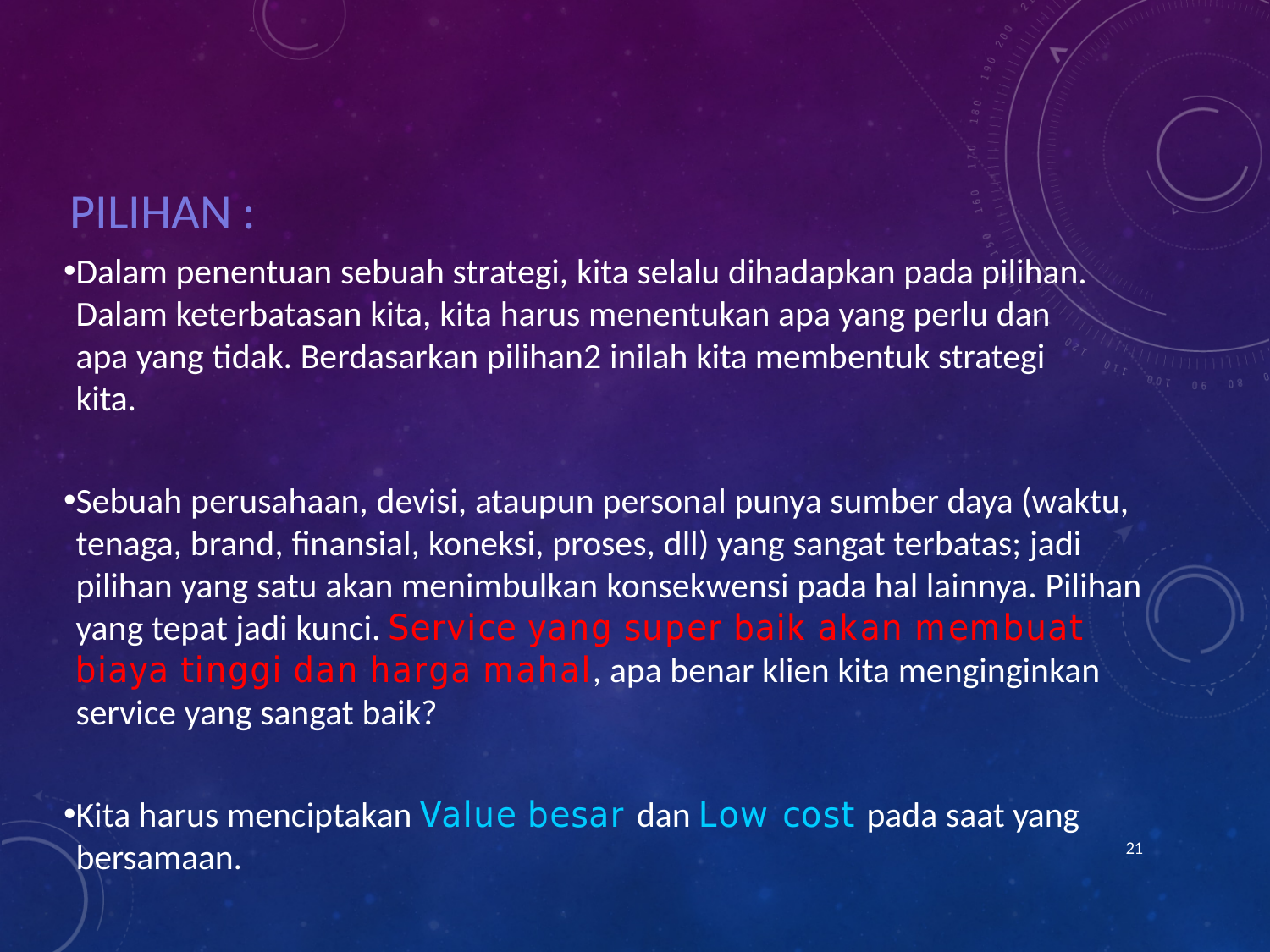

# Pilihan :
Dalam penentuan sebuah strategi, kita selalu dihadapkan pada pilihan. Dalam keterbatasan kita, kita harus menentukan apa yang perlu dan apa yang tidak. Berdasarkan pilihan2 inilah kita membentuk strategi kita.
Sebuah perusahaan, devisi, ataupun personal punya sumber daya (waktu, tenaga, brand, finansial, koneksi, proses, dll) yang sangat terbatas; jadi pilihan yang satu akan menimbulkan konsekwensi pada hal lainnya. Pilihan yang tepat jadi kunci. Service yang super baik akan membuat biaya tinggi dan harga mahal, apa benar klien kita menginginkan service yang sangat baik?
Kita harus menciptakan Value besar dan Low cost pada saat yang bersamaan.
21